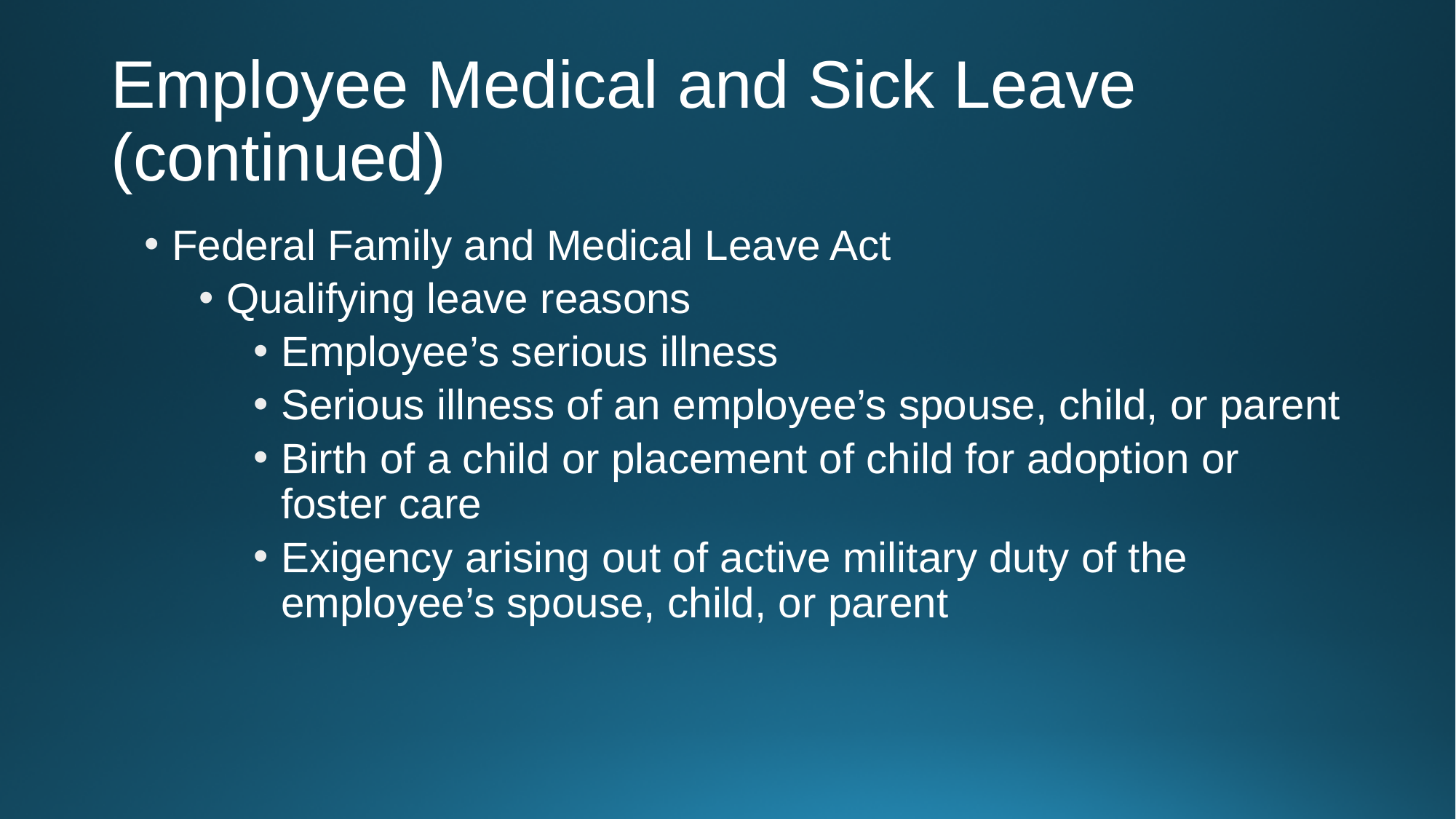

# Employee Medical and Sick Leave (continued)
Federal Family and Medical Leave Act
Qualifying leave reasons
Employee’s serious illness
Serious illness of an employee’s spouse, child, or parent
Birth of a child or placement of child for adoption or foster care
Exigency arising out of active military duty of the employee’s spouse, child, or parent